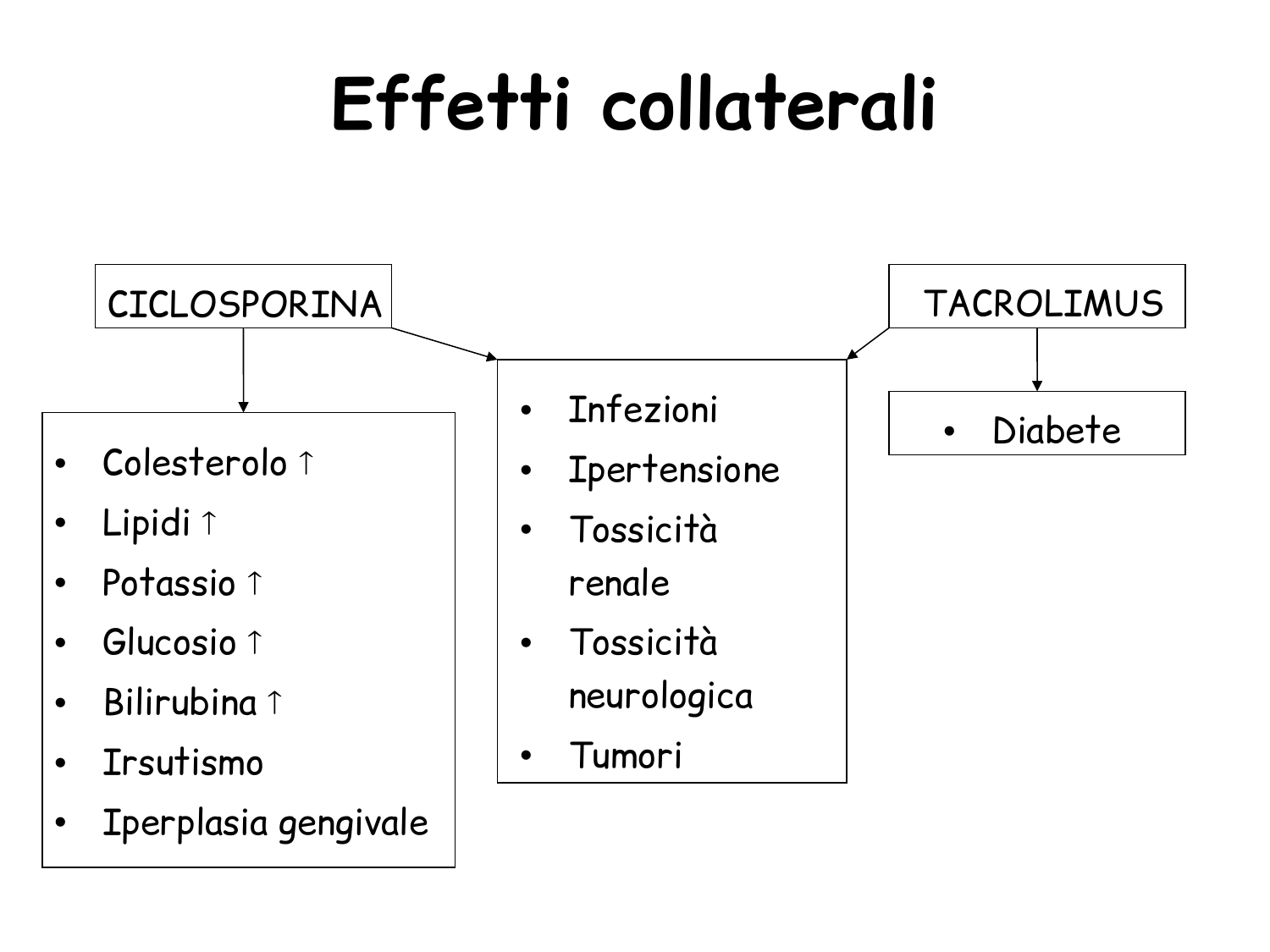

# Effetti collaterali
CICLOSPORINA

TACROLIMUS

Infezioni
Ipertensione
Tossicità renale
Tossicità neurologica
Tumori

Diabete

Colesterolo ↑
Lipidi ↑
Potassio ↑
Glucosio ↑
Bilirubina ↑
Irsutismo
Iperplasia gengivale